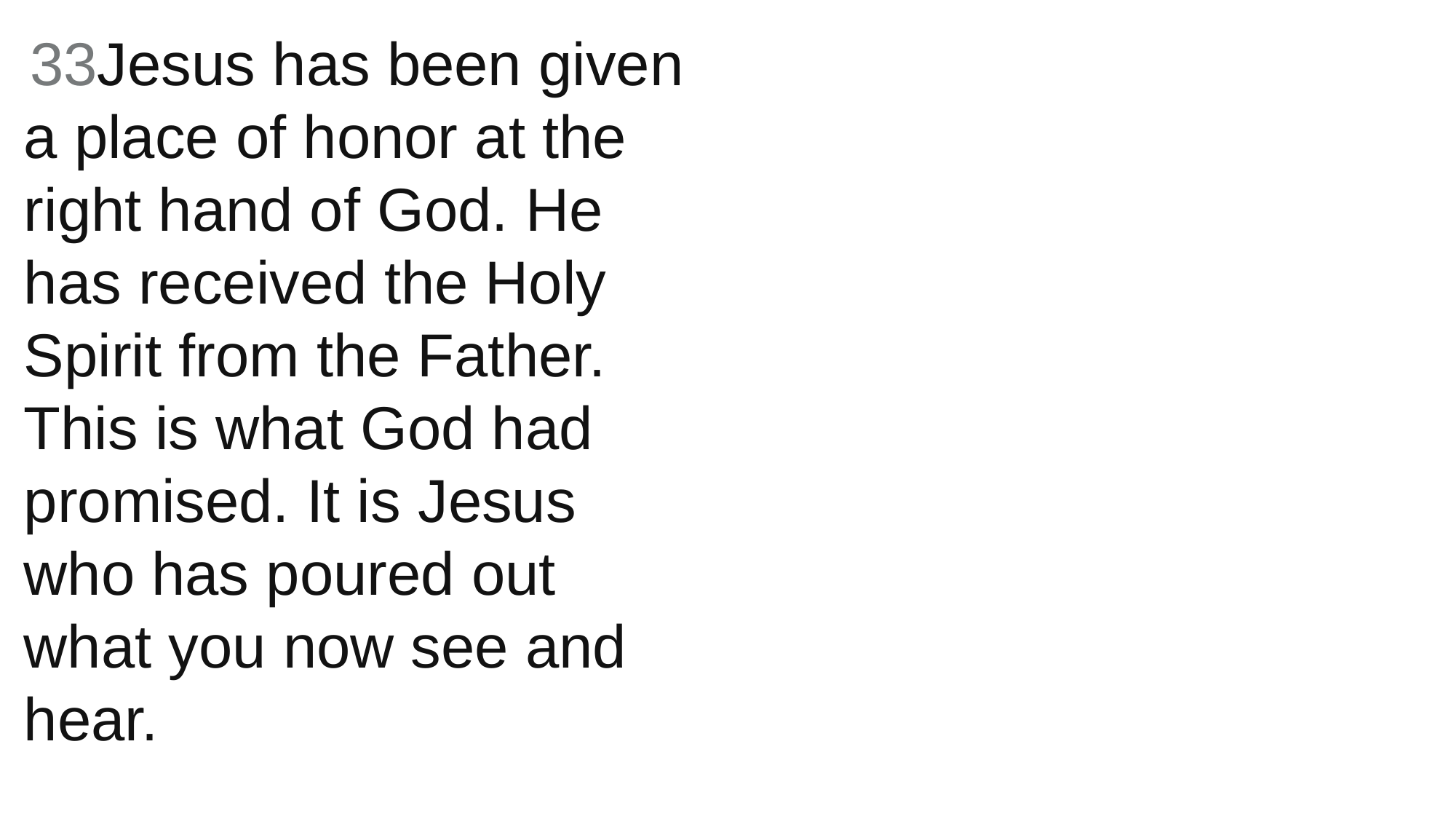

33Jesus has been given a place of honor at the right hand of God. He has received the Holy Spirit from the Father. This is what God had promised. It is Jesus who has poured out what you now see and hear.